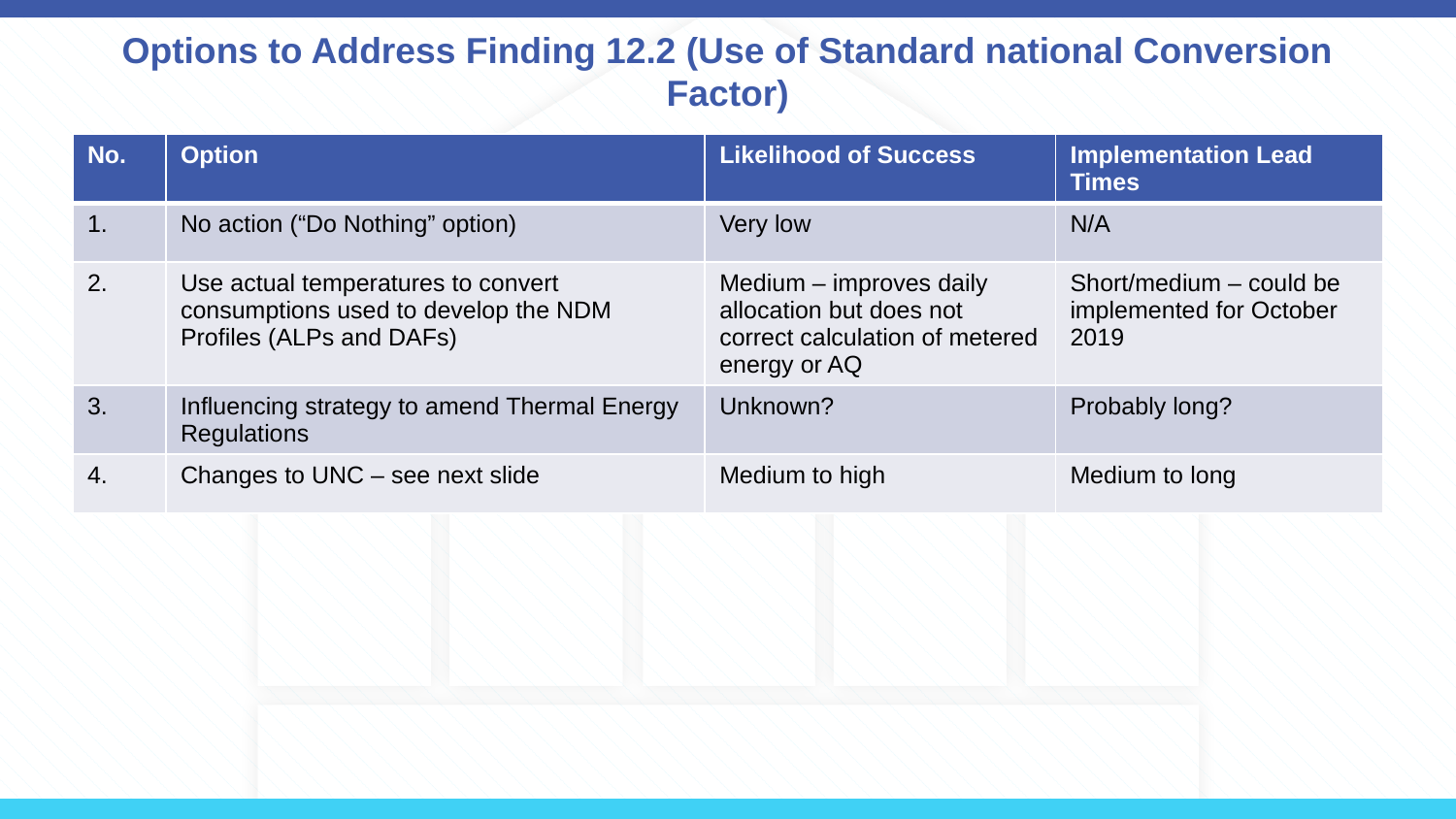

# Options to Address Finding 12.2 (Use of Standard national Conversion Factor)
| No. | Option | Likelihood of Success | Implementation Lead Times |
| --- | --- | --- | --- |
| 1. | No action (“Do Nothing” option) | Very low | N/A |
| 2. | Use actual temperatures to convert consumptions used to develop the NDM Profiles (ALPs and DAFs) | Medium – improves daily allocation but does not correct calculation of metered energy or AQ | Short/medium – could be implemented for October 2019 |
| 3. | Influencing strategy to amend Thermal Energy Regulations | Unknown? | Probably long? |
| 4. | Changes to UNC – see next slide | Medium to high | Medium to long |